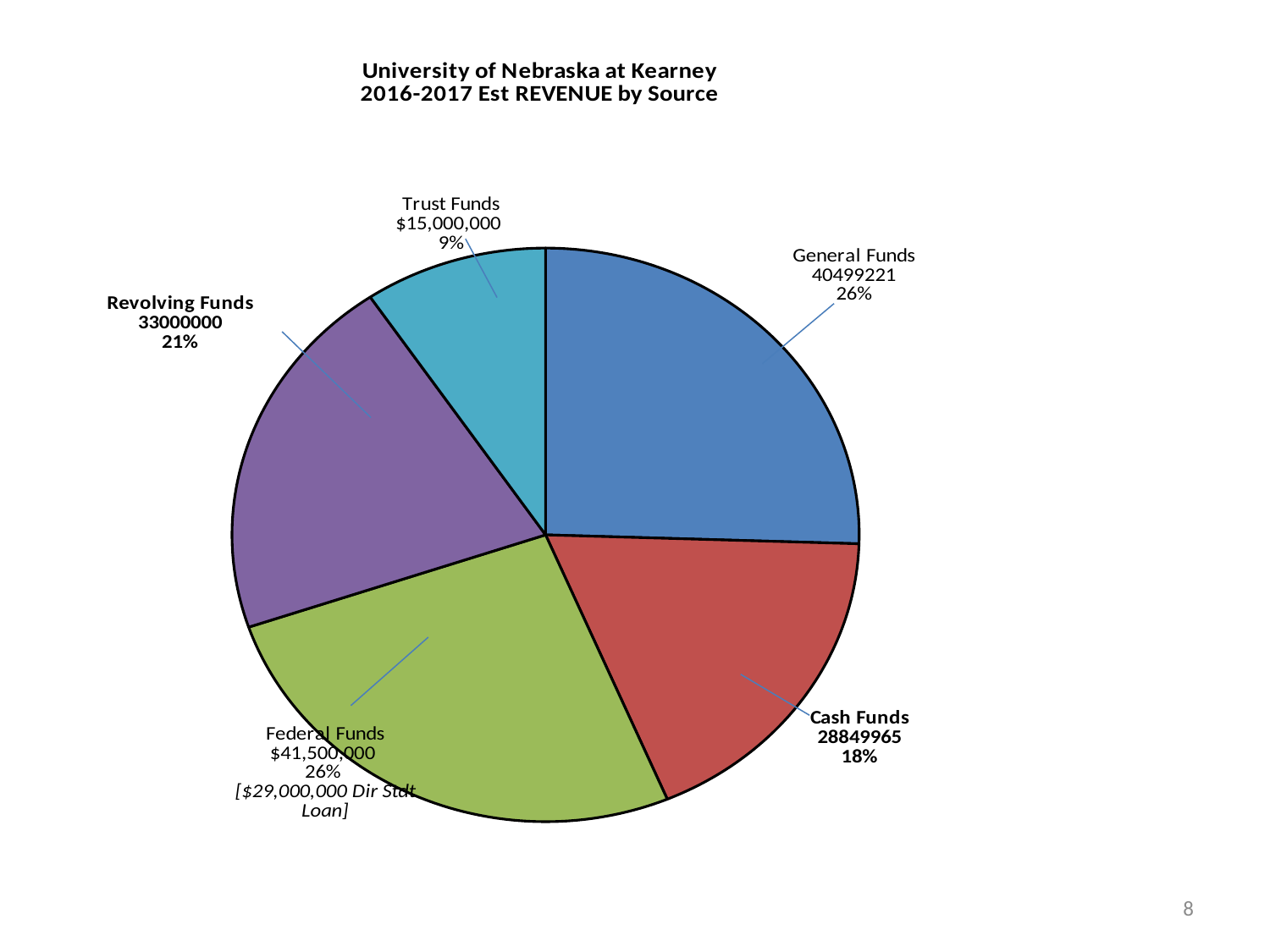

### Chart: University of Nebraska at Kearney
2016-2017 Est REVENUE by Source

| Category |  |
|---|---|
| General Funds | 40499221.0 |
| Cash Funds | 28849965.0 |
| Federal Funds | 41500000.0 |
| Revolving Funds | 33000000.0 |
| Trust Funds | 15000000.0 |
8